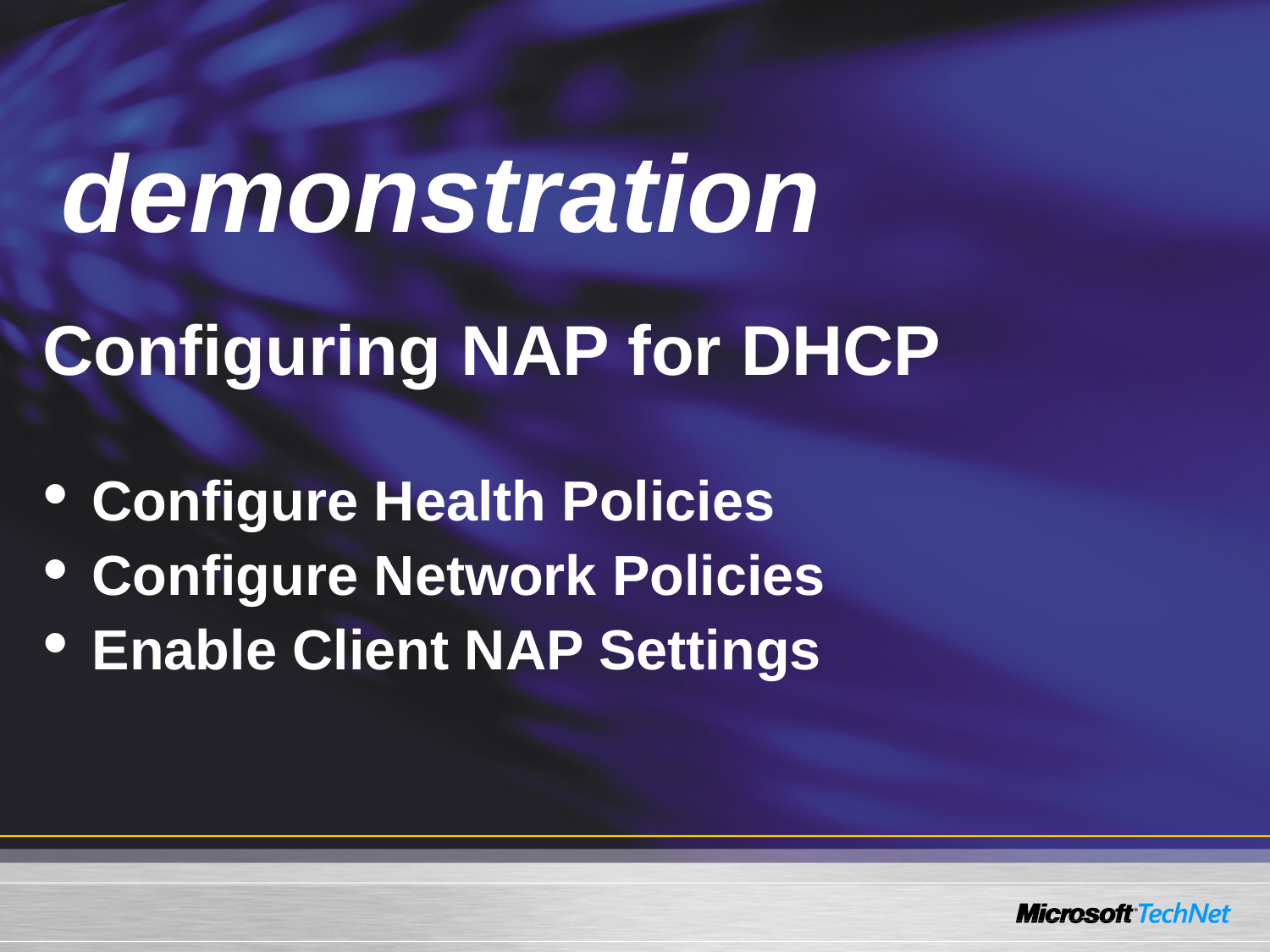

Demo

  demonstration
Configuring NAP for DHCP
 Configure Health Policies
 Configure Network Policies
 Enable Client NAP Settings